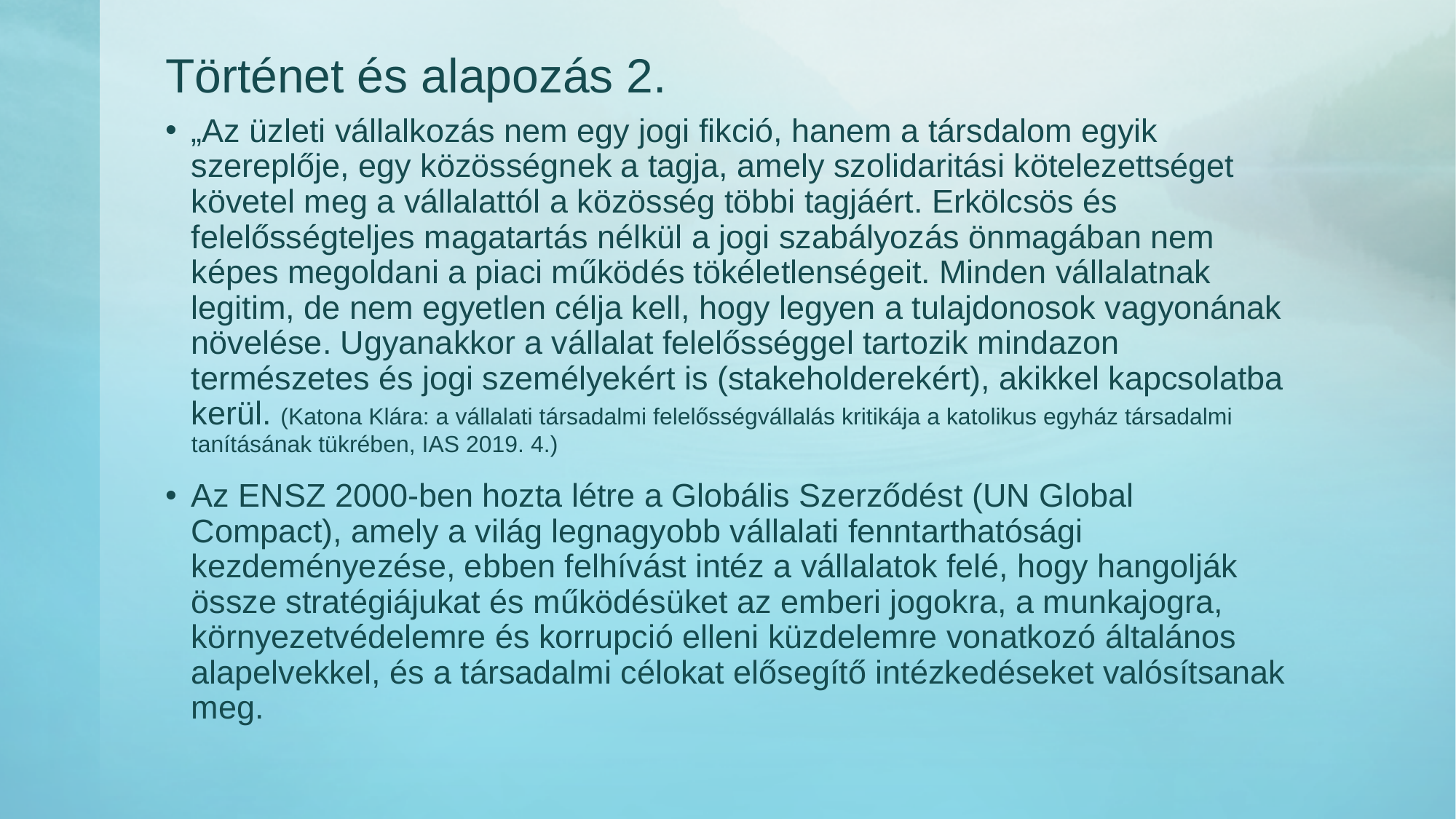

# Történet és alapozás 2.
„Az üzleti vállalkozás nem egy jogi fikció, hanem a társdalom egyik szereplője, egy közösségnek a tagja, amely szolidaritási kötelezettséget követel meg a vállalattól a közösség többi tagjáért. Erkölcsös és felelősségteljes magatartás nélkül a jogi szabályozás önmagában nem képes megoldani a piaci működés tökéletlenségeit. Minden vállalatnak legitim, de nem egyetlen célja kell, hogy legyen a tulajdonosok vagyonának növelése. Ugyanakkor a vállalat felelősséggel tartozik mindazon természetes és jogi személyekért is (stakeholderekért), akikkel kapcsolatba kerül. (Katona Klára: a vállalati társadalmi felelősségvállalás kritikája a katolikus egyház társadalmi tanításának tükrében, IAS 2019. 4.)
Az ENSZ 2000-ben hozta létre a Globális Szerződést (UN Global Compact), amely a világ legnagyobb vállalati fenntarthatósági kezdeményezése, ebben felhívást intéz a vállalatok felé, hogy hangolják össze stratégiájukat és működésüket az emberi jogokra, a munkajogra, környezetvédelemre és korrupció elleni küzdelemre vonatkozó általános alapelvekkel, és a társadalmi célokat elősegítő intézkedéseket valósítsanak meg.